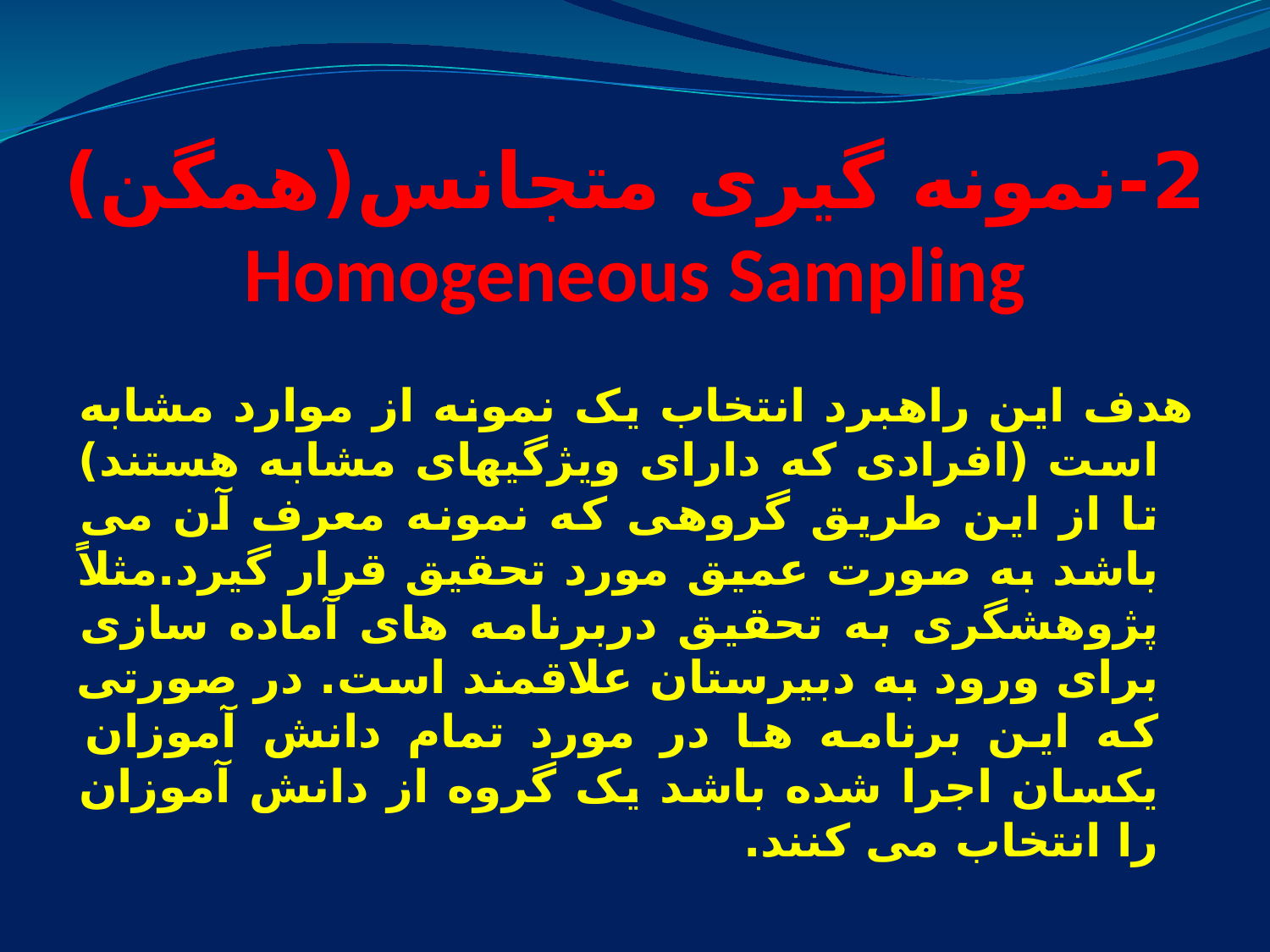

# 2-نمونه گیری متجانس(همگن) Homogeneous Sampling
هدف این راهبرد انتخاب یک نمونه از موارد مشابه است (افرادی که دارای ویژگیهای مشابه هستند) تا از این طریق گروهی که نمونه معرف آن می باشد به صورت عمیق مورد تحقیق قرار گیرد.مثلاً پژوهشگری به تحقیق دربرنامه های آماده سازی برای ورود به دبیرستان علاقمند است. در صورتی که این برنامه ها در مورد تمام دانش آموزان یکسان اجرا شده باشد یک گروه از دانش آموزان را انتخاب می کنند.